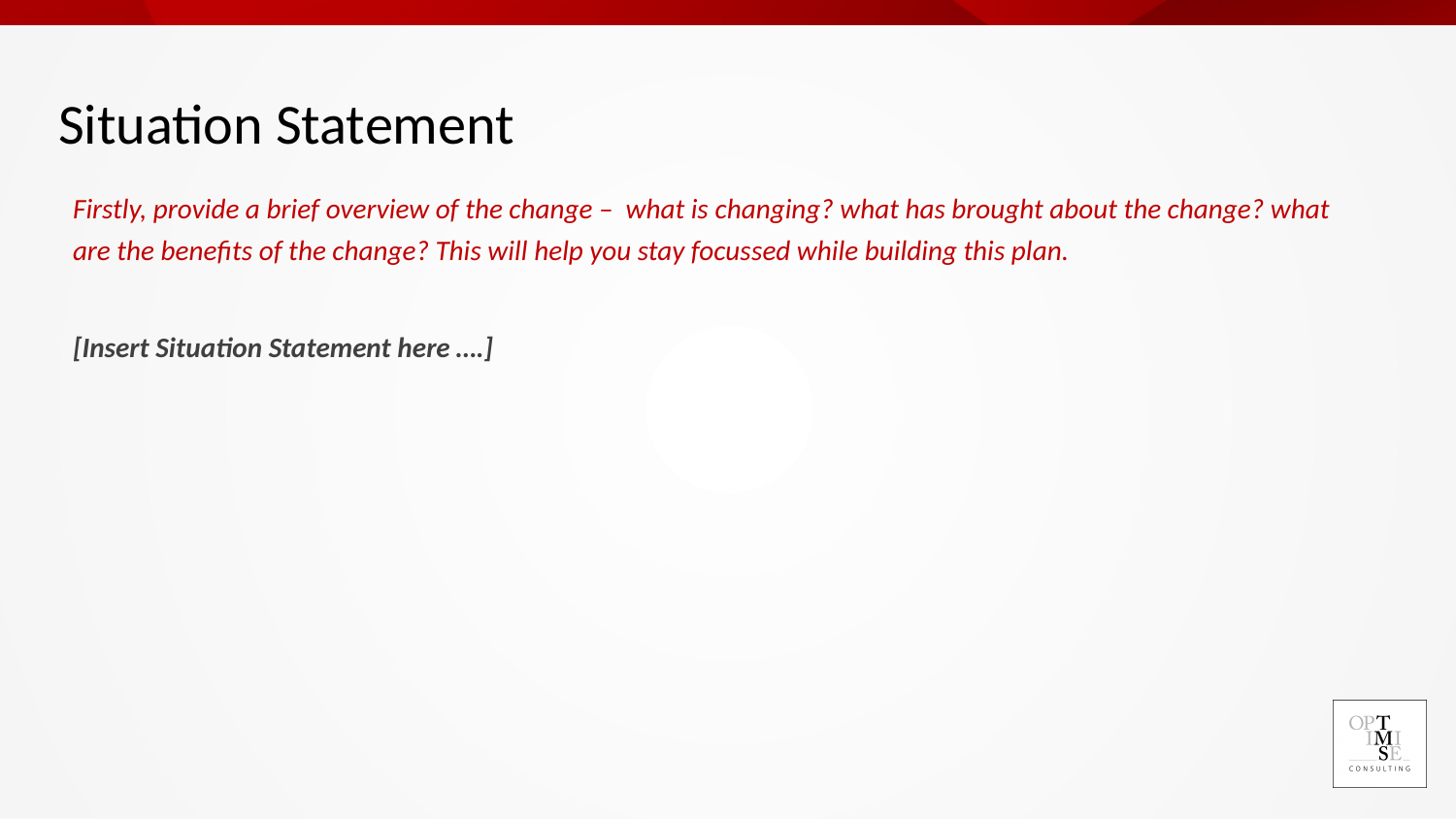

# Situation Statement
Firstly, provide a brief overview of the change –  what is changing? what has brought about the change? what are the benefits of the change? This will help you stay focussed while building this plan.
[Insert Situation Statement here ….]